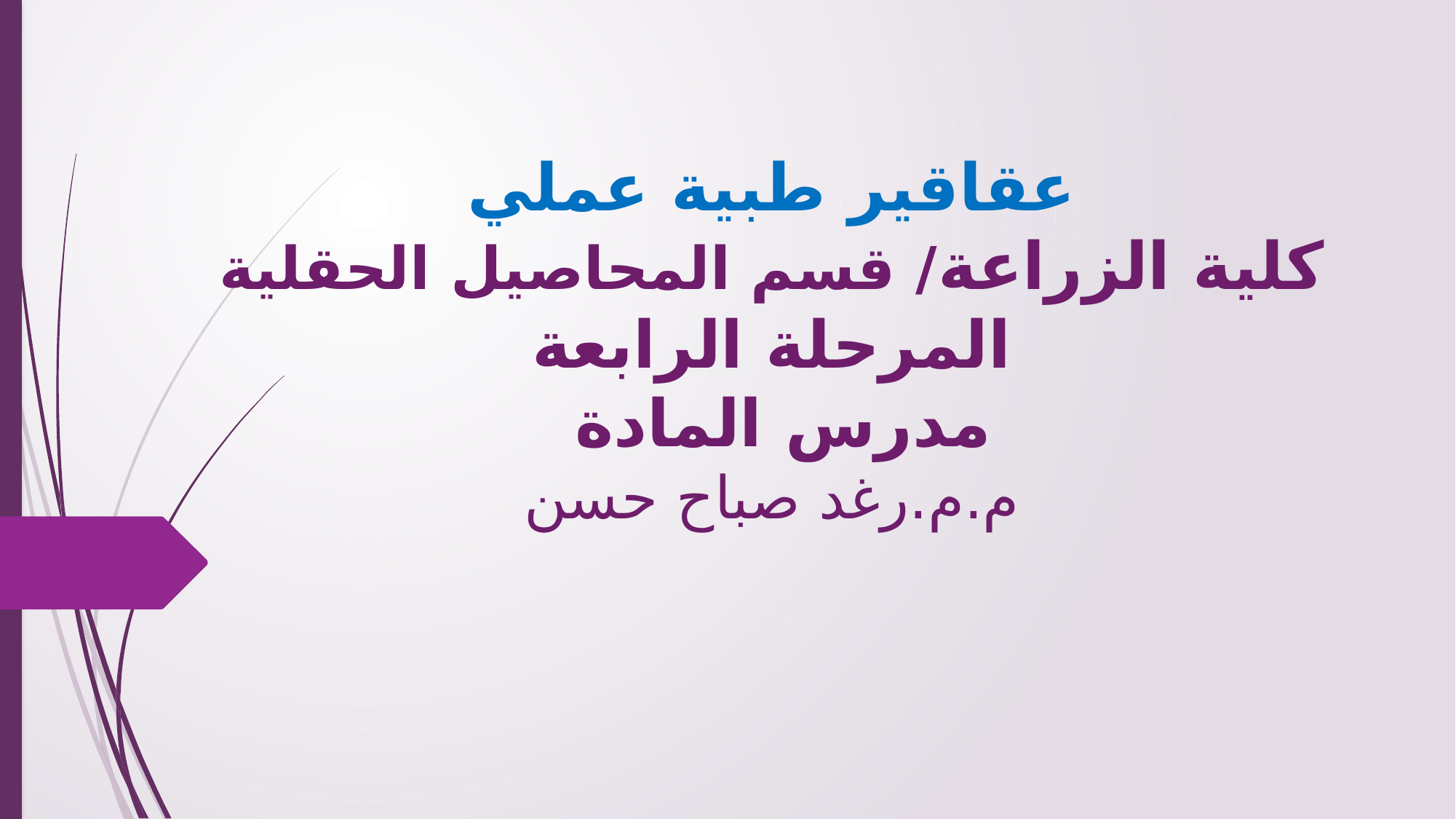

# عقاقير طبية عملي كلية الزراعة/ قسم المحاصيل الحقلية المرحلة الرابعة مدرس المادة م.م.رغد صباح حسن